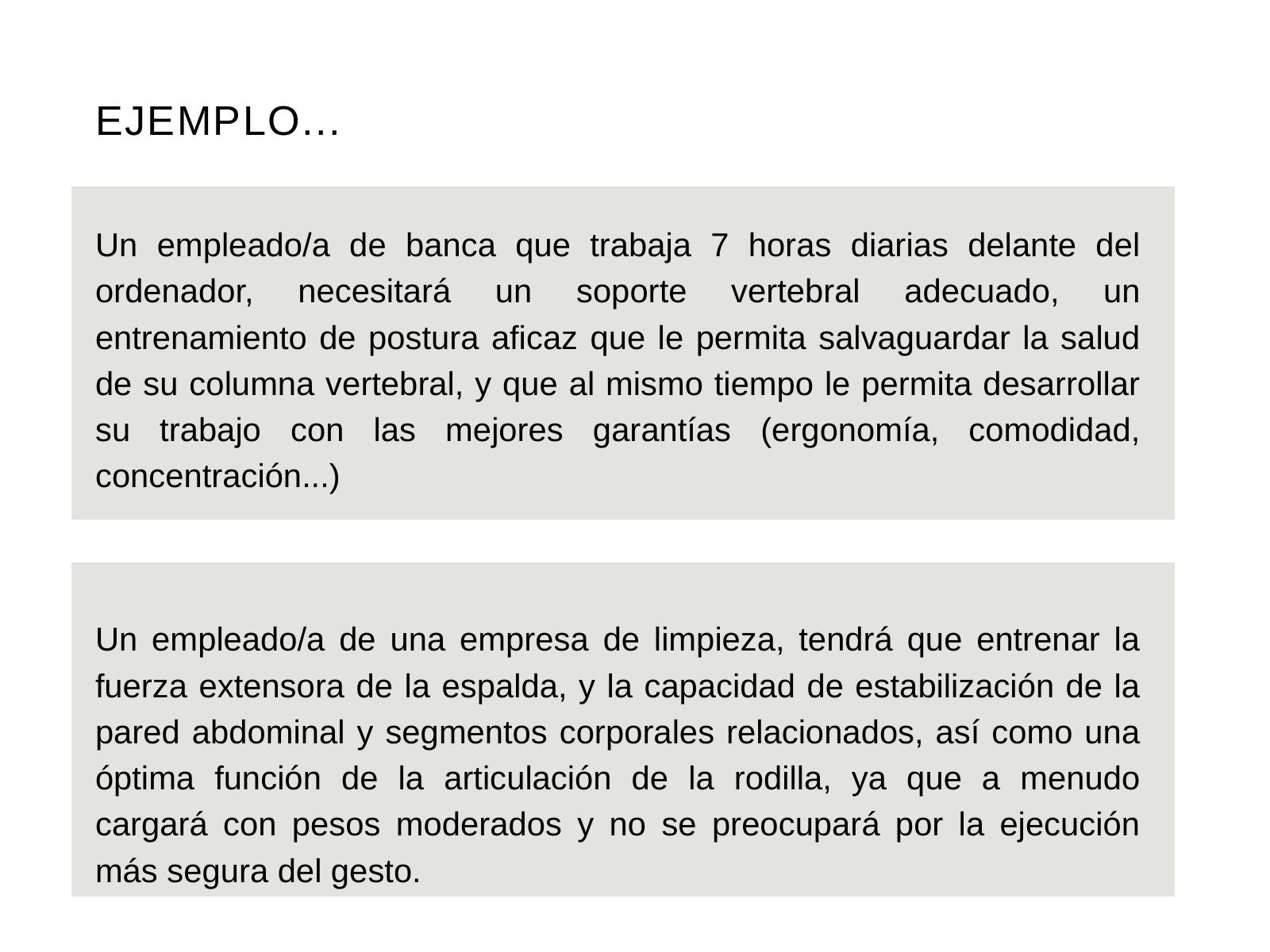

EJEMPLO...

Un empleado/a de banca que trabaja 7 horas diarias delante del ordenador, necesitará un soporte vertebral adecuado, un entrenamiento de postura aficaz que le permita salvaguardar la salud de su columna vertebral, y que al mismo tiempo le permita desarrollar su trabajo con las mejores garantías (ergonomía, comodidad, concentración...)

Un empleado/a de una empresa de limpieza, tendrá que entrenar la fuerza extensora de la espalda, y la capacidad de estabilización de la pared abdominal y segmentos corporales relacionados, así como una óptima función de la articulación de la rodilla, ya que a menudo cargará con pesos moderados y no se preocupará por la ejecución más segura del gesto.